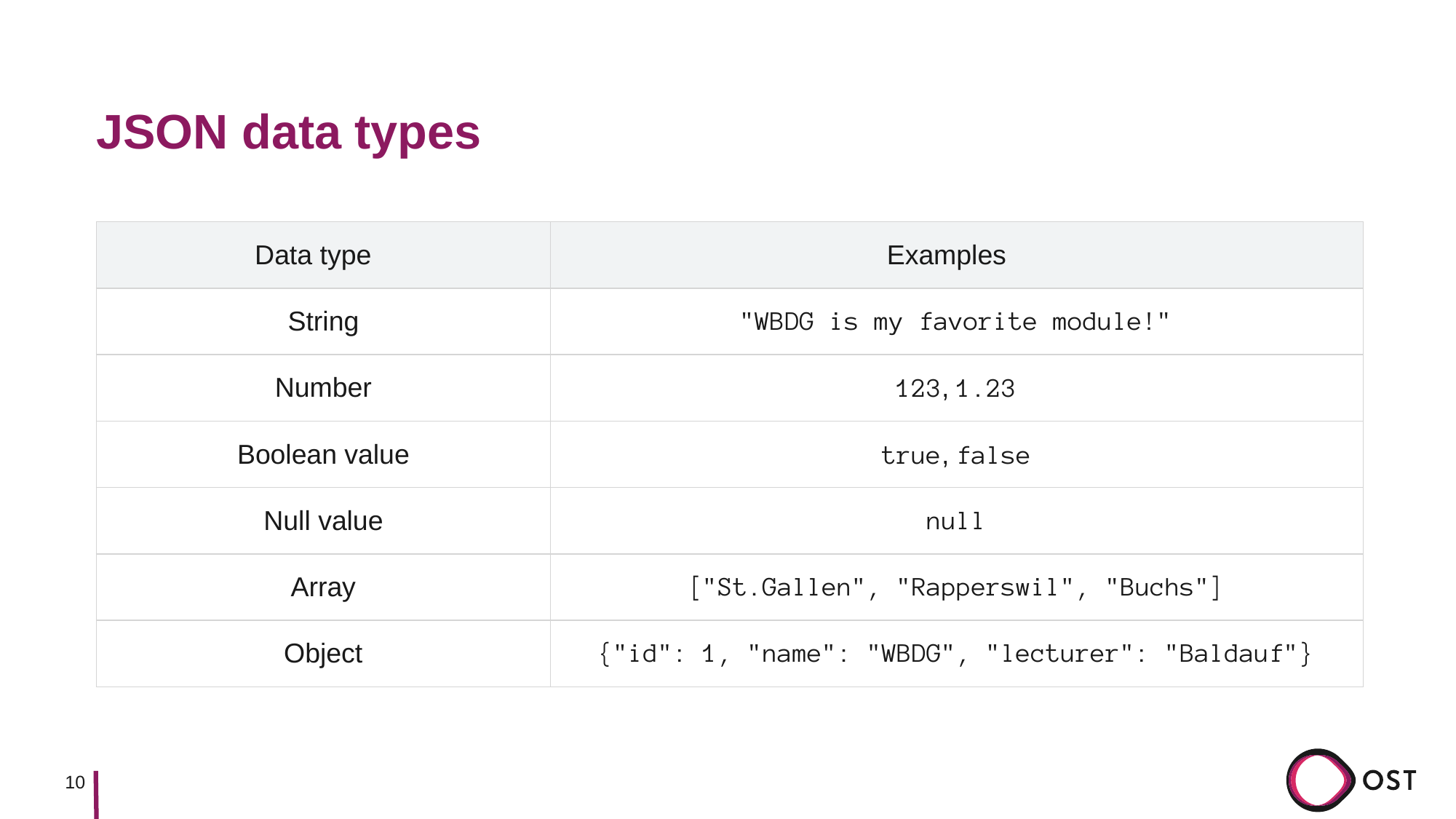

# JSON data types

| Data type | Examples |
| --- | --- |
| String | "WBDG is my favorite module!" |
| Number | 123, 1.23 |
| Boolean value | true, false |
| Null value | null |
| Array | ["St.Gallen", "Rapperswil", "Buchs"] |
| Object | {"id": 1, "name": "WBDG", "lecturer": "Baldauf"} |